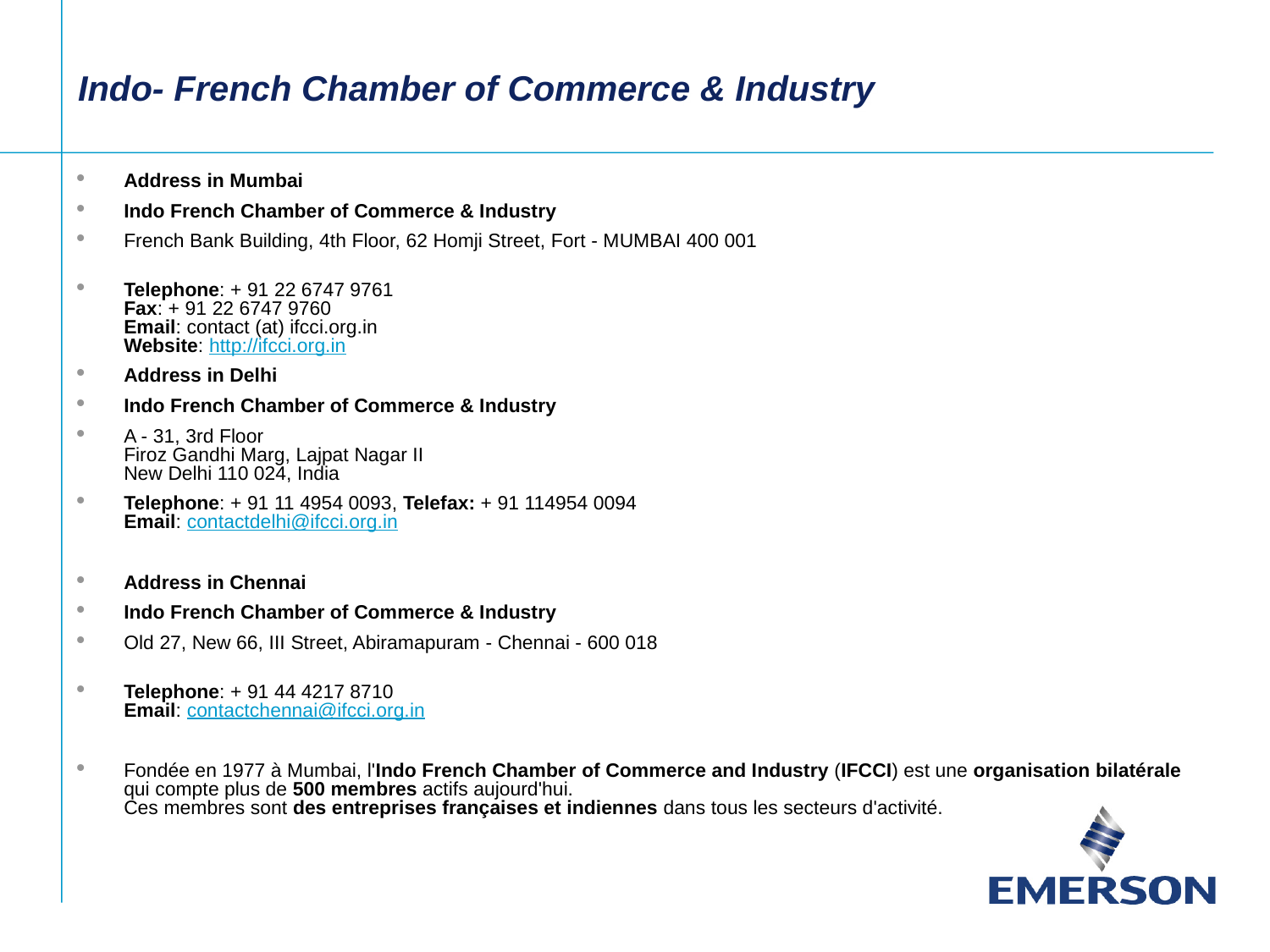

Indo- French Chamber of Commerce & Industry
Address in Mumbai
Indo French Chamber of Commerce & Industry
French Bank Building, 4th Floor, 62 Homji Street, Fort - MUMBAI 400 001
Telephone: + 91 22 6747 9761
Fax: + 91 22 6747 9760
Email: contact (at) ifcci.org.in
Website: http://ifcci.org.in
Address in Delhi
Indo French Chamber of Commerce & Industry
A - 31, 3rd Floor
Firoz Gandhi Marg, Lajpat Nagar II
New Delhi 110 024, India
Telephone: + 91 11 4954 0093, Telefax: + 91 114954 0094
Email: contactdelhi@ifcci.org.in

Address in Chennai
Indo French Chamber of Commerce & Industry
Old 27, New 66, III Street, Abiramapuram - Chennai - 600 018
Telephone: + 91 44 4217 8710
Email: contactchennai@ifcci.org.in

Fondée en 1977 à Mumbai, l'Indo French Chamber of Commerce and Industry (IFCCI) est une organisation bilatérale qui compte plus de 500 membres actifs aujourd'hui.
Ces membres sont des entreprises françaises et indiennes dans tous les secteurs d'activité.